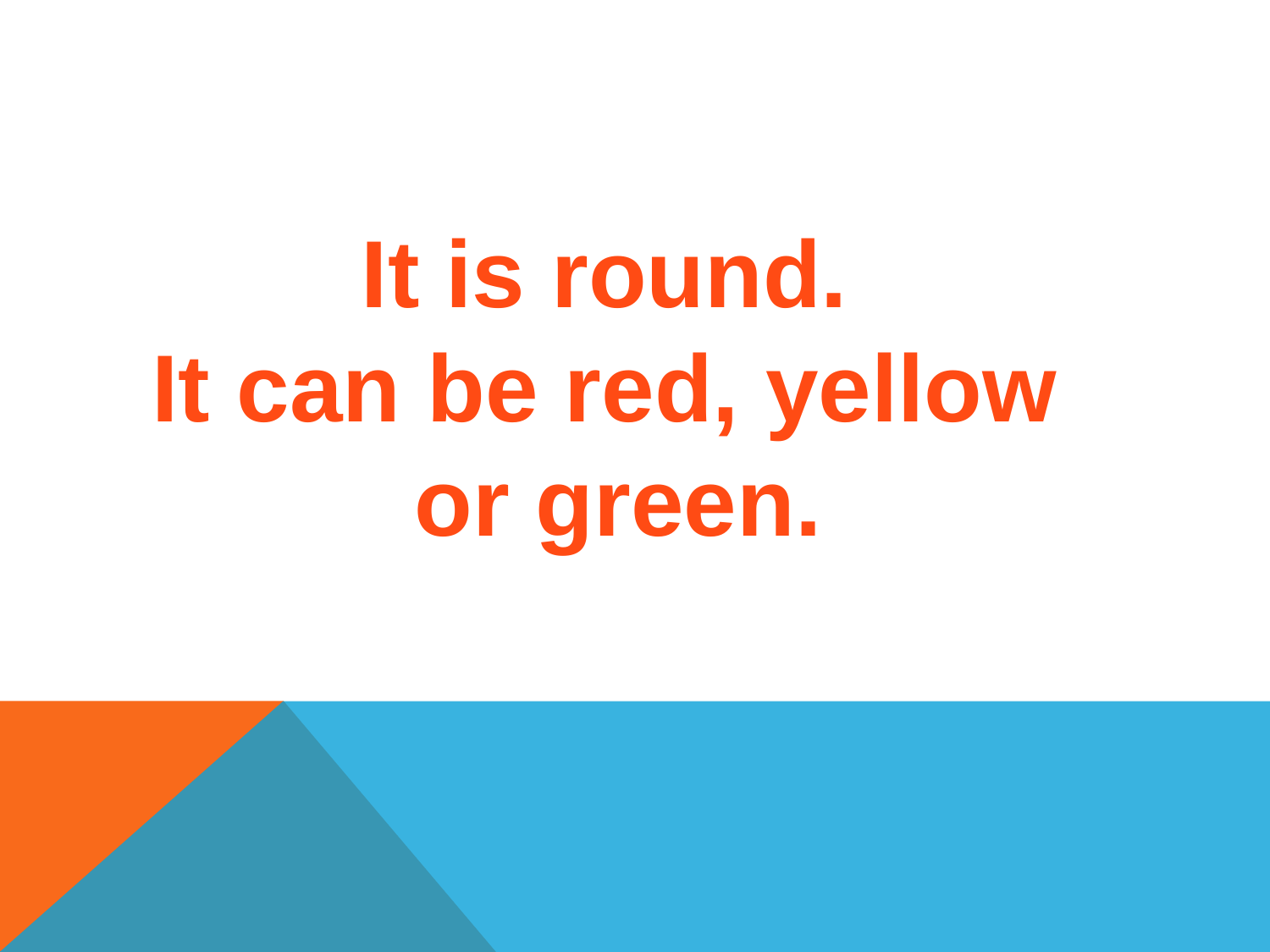

#

It is round.
It can be red, yellow
or green.